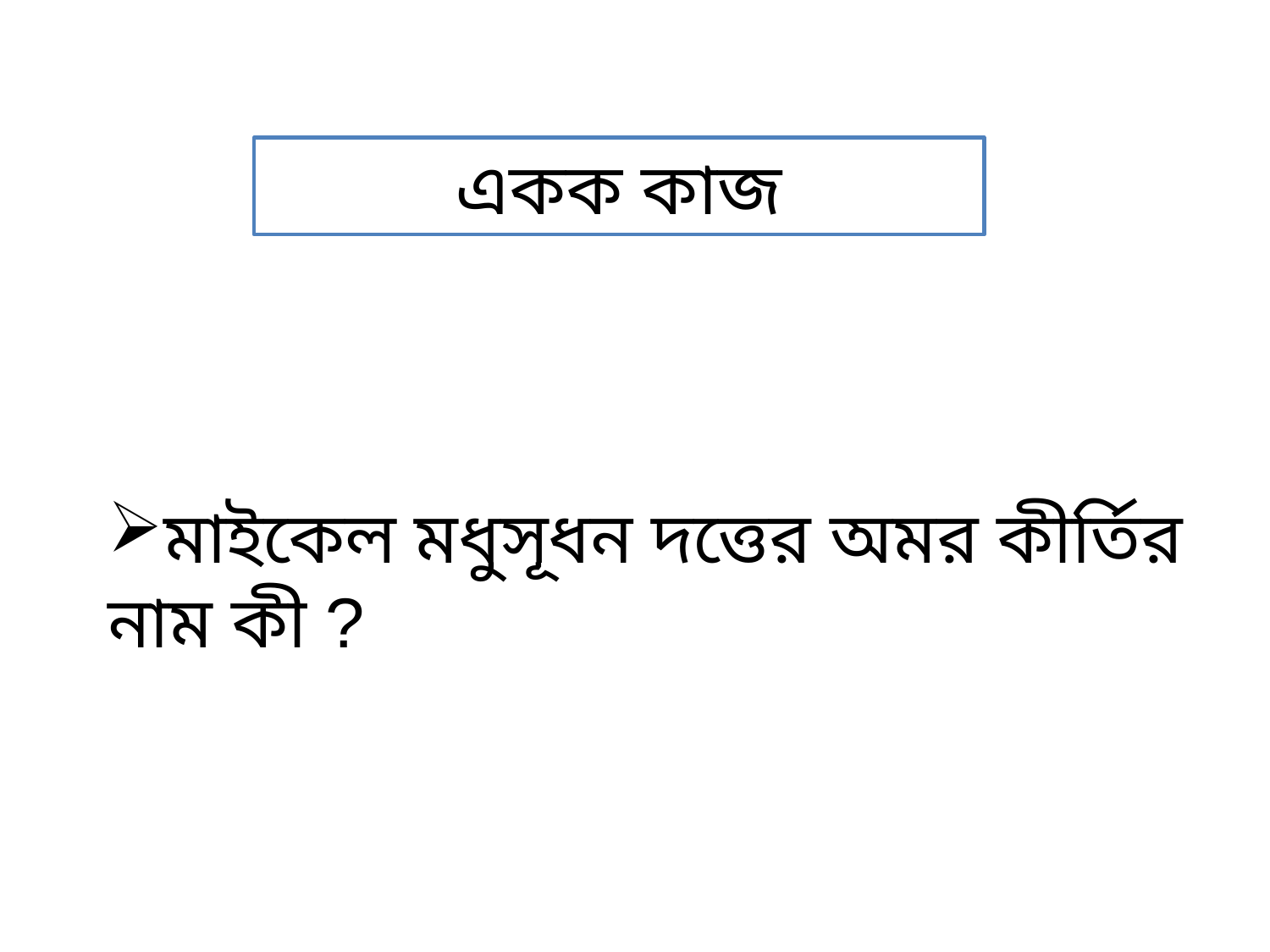

একক কাজ
মাইকেল মধুসূধন দত্তের অমর কীর্তির নাম কী ?